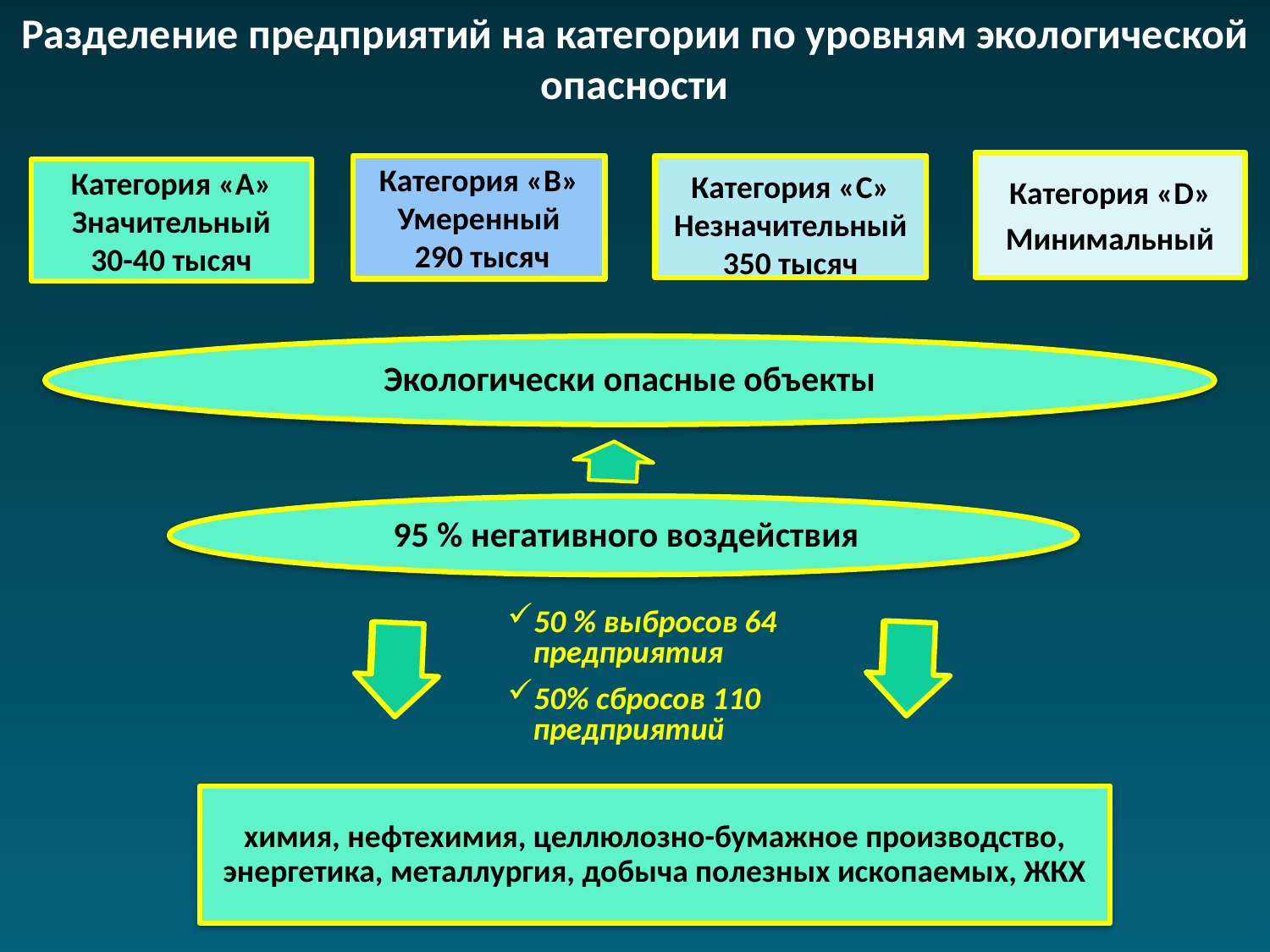

Разделение предприятий на категории по уровням экологической опасности

Категория «D»
Минимальный

Категория «B»
Умеренный
 290 тысяч

Категория «C»
Незначительный
350 тысяч

Категория «А»
Значительный
30-40 тысяч
 95 % негативного воздействия

Экологически опасные объекты
50 % выбросов 64 предприятия
50% сбросов 110 предприятий

химия, нефтехимия, целлюлозно-бумажное производство, энергетика, металлургия, добыча полезных ископаемых, ЖКХ
6